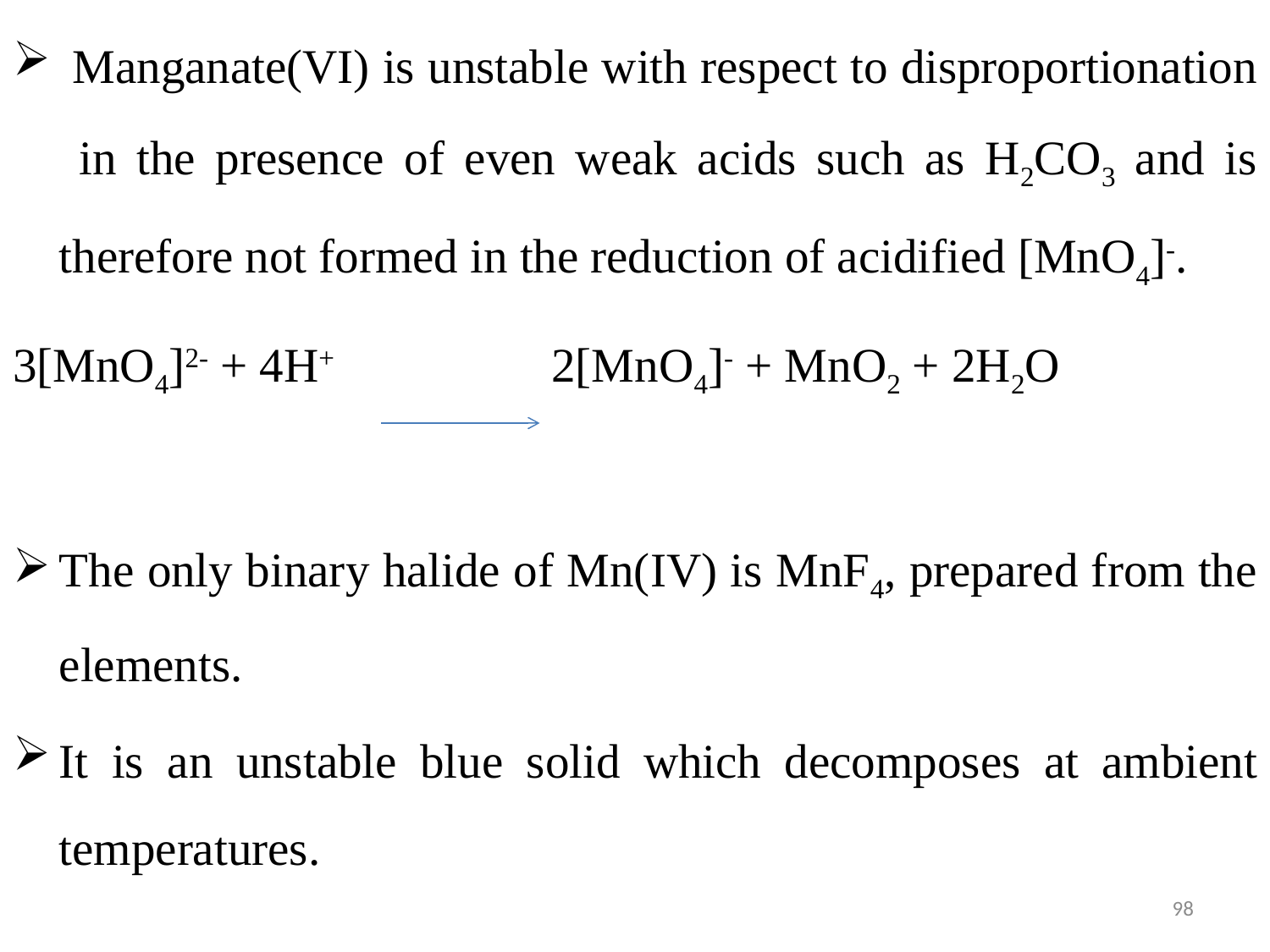

Manganate(VI) is unstable with respect to disproportionation  in the presence of even weak acids such as H2CO3 and is therefore not formed in the reduction of acidified [MnO4]-.
3[MnO4]2- + 4H+                  2[MnO4]- + MnO2 + 2H2O

The only binary halide of Mn(IV) is MnF4, prepared from the elements.
It is an unstable blue solid which decomposes at ambient temperatures.

98